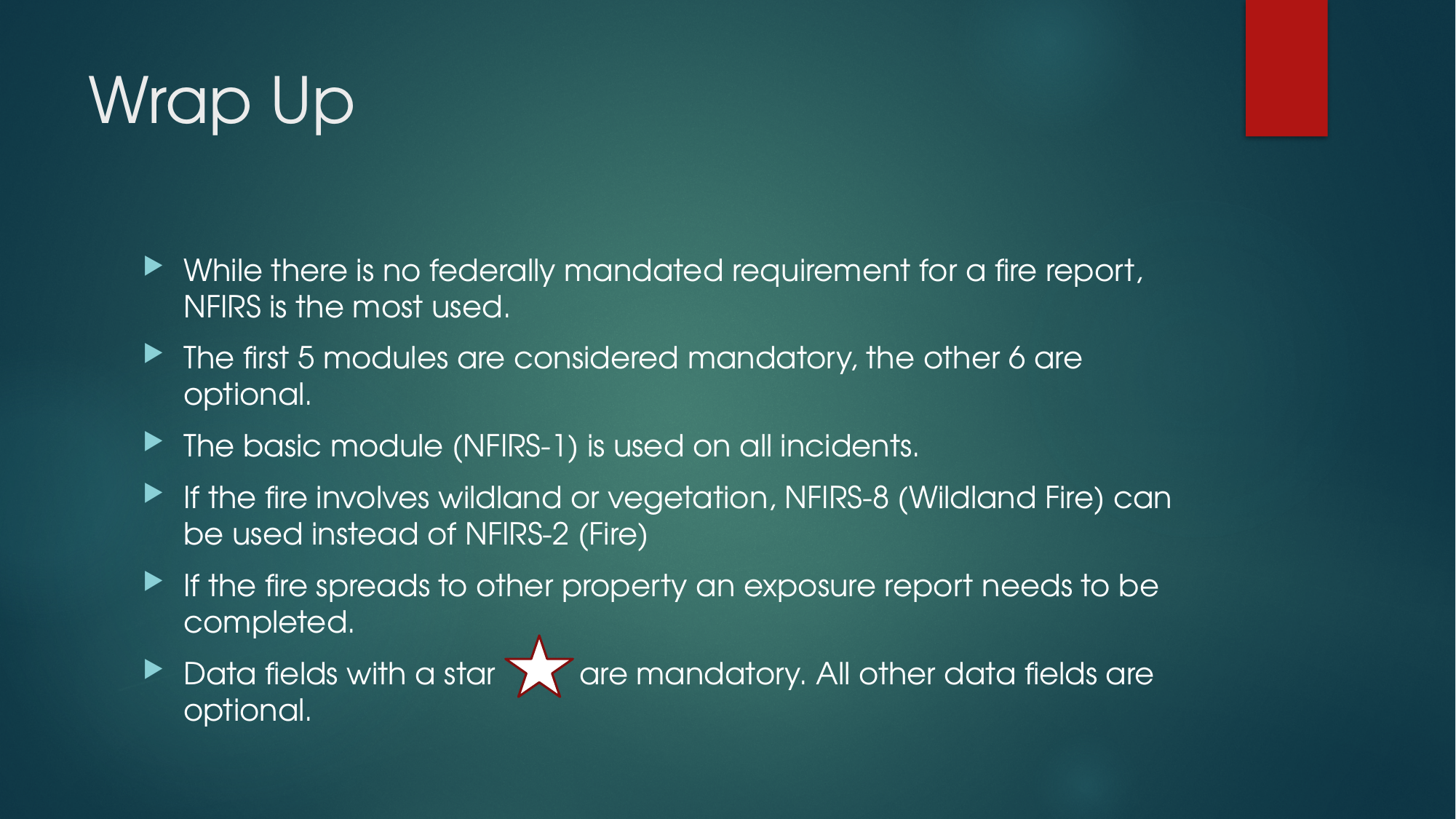

# Wrap Up
While there is no federally mandated requirement for a fire report, NFIRS is the most used.
The first 5 modules are considered mandatory, the other 6 are optional.
The basic module (NFIRS-1) is used on all incidents.
If the fire involves wildland or vegetation, NFIRS-8 (Wildland Fire) can be used instead of NFIRS-2 (Fire)
If the fire spreads to other property an exposure report needs to be completed.
Data fields with a star          are mandatory. All other data fields are optional.